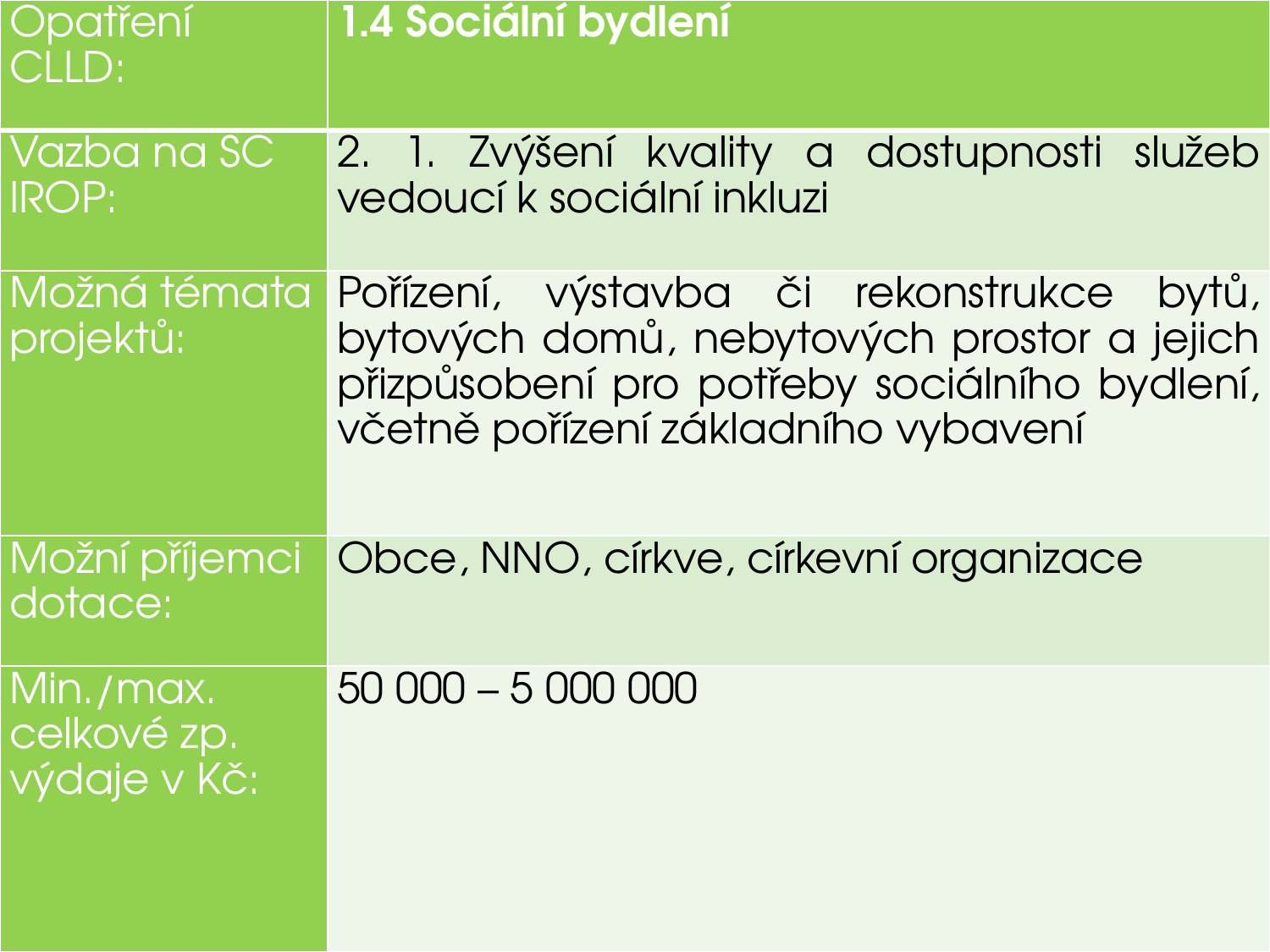

| Opatření CLLD: | 1.4 Sociální bydlení |
| --- | --- |
| Vazba na SC IROP: | 2. 1. Zvýšení kvality a dostupnosti služeb vedoucí k sociální inkluzi |
| Možná témata projektů: | Pořízení, výstavba či rekonstrukce bytů, bytových domů, nebytových prostor a jejich přizpůsobení pro potřeby sociálního bydlení, včetně pořízení základního vybavení |
| Možní příjemci dotace: | Obce, NNO, církve, církevní organizace |
| Min./max. celkové zp. výdaje v Kč: | 50 000 – 5 000 000 |